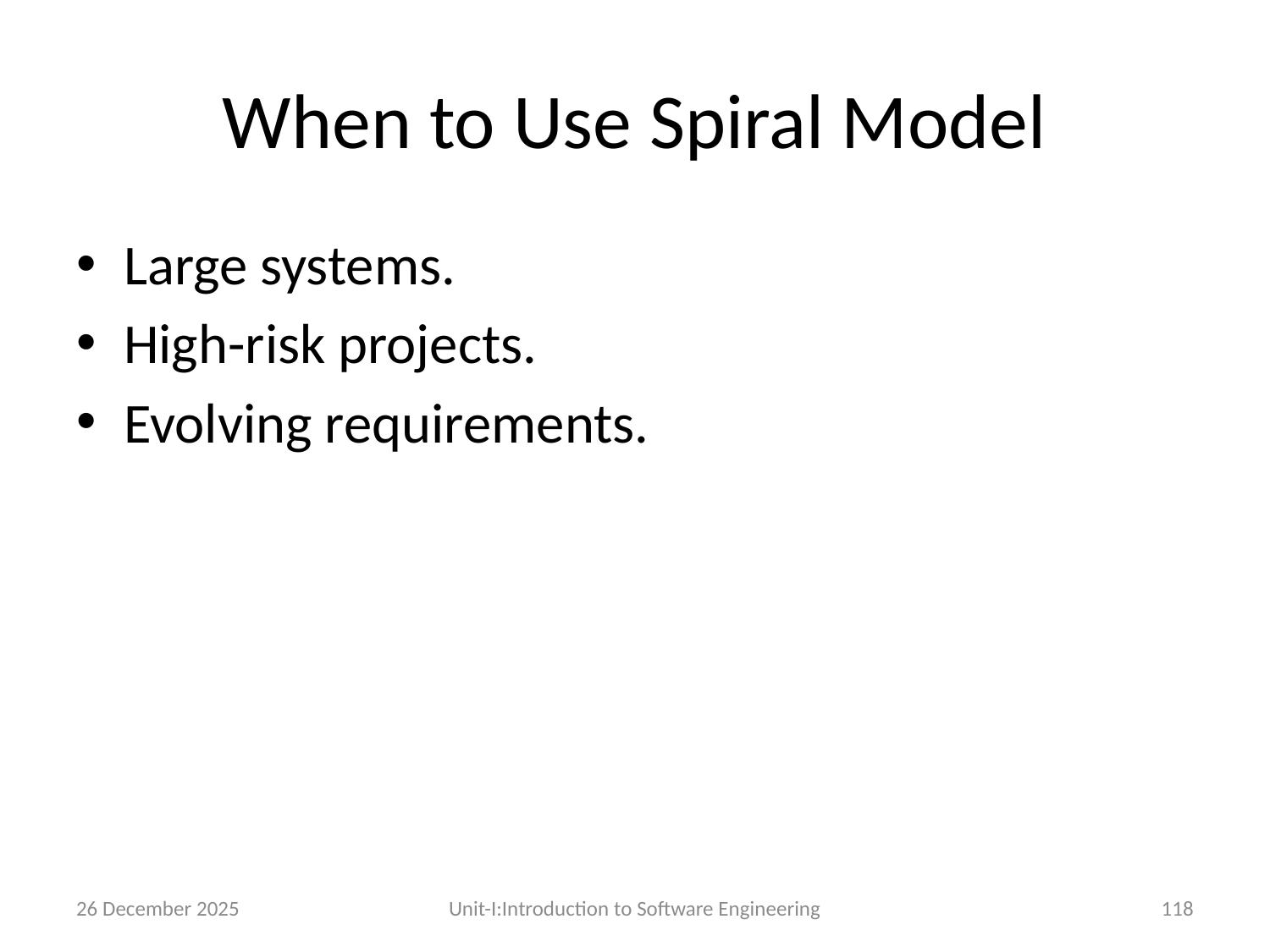

# When to Use Spiral Model
Large systems.
High-risk projects.
Evolving requirements.
26 December 2025
Unit-I:Introduction to Software Engineering
118